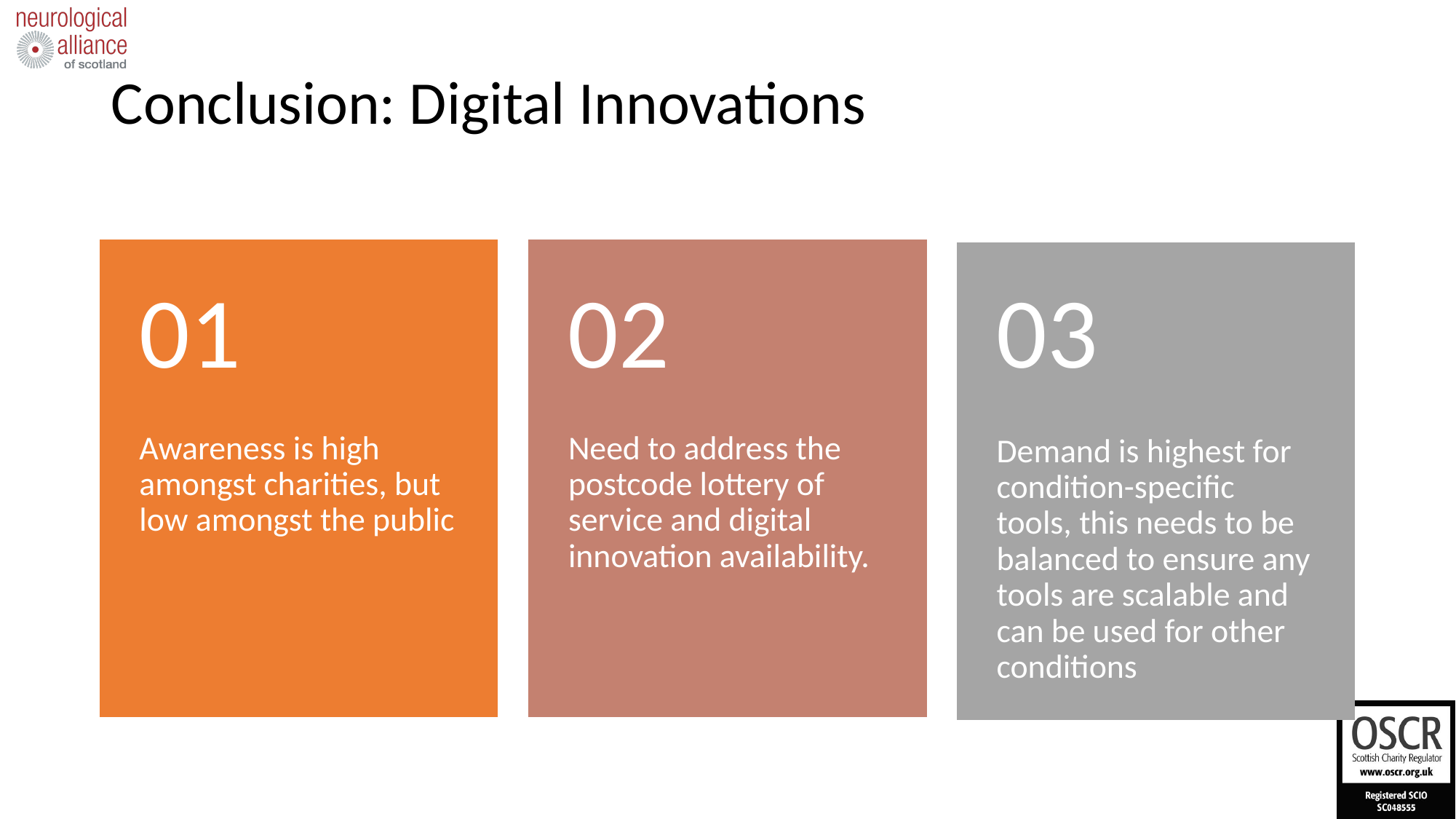

# Conclusion: Digital Innovations
Awareness is high amongst charities, but low amongst the public
01
Need to address the postcode lottery of service and digital innovation availability.
02
Demand is highest for condition-specific tools, this needs to be balanced to ensure any tools are scalable and can be used for other conditions
03